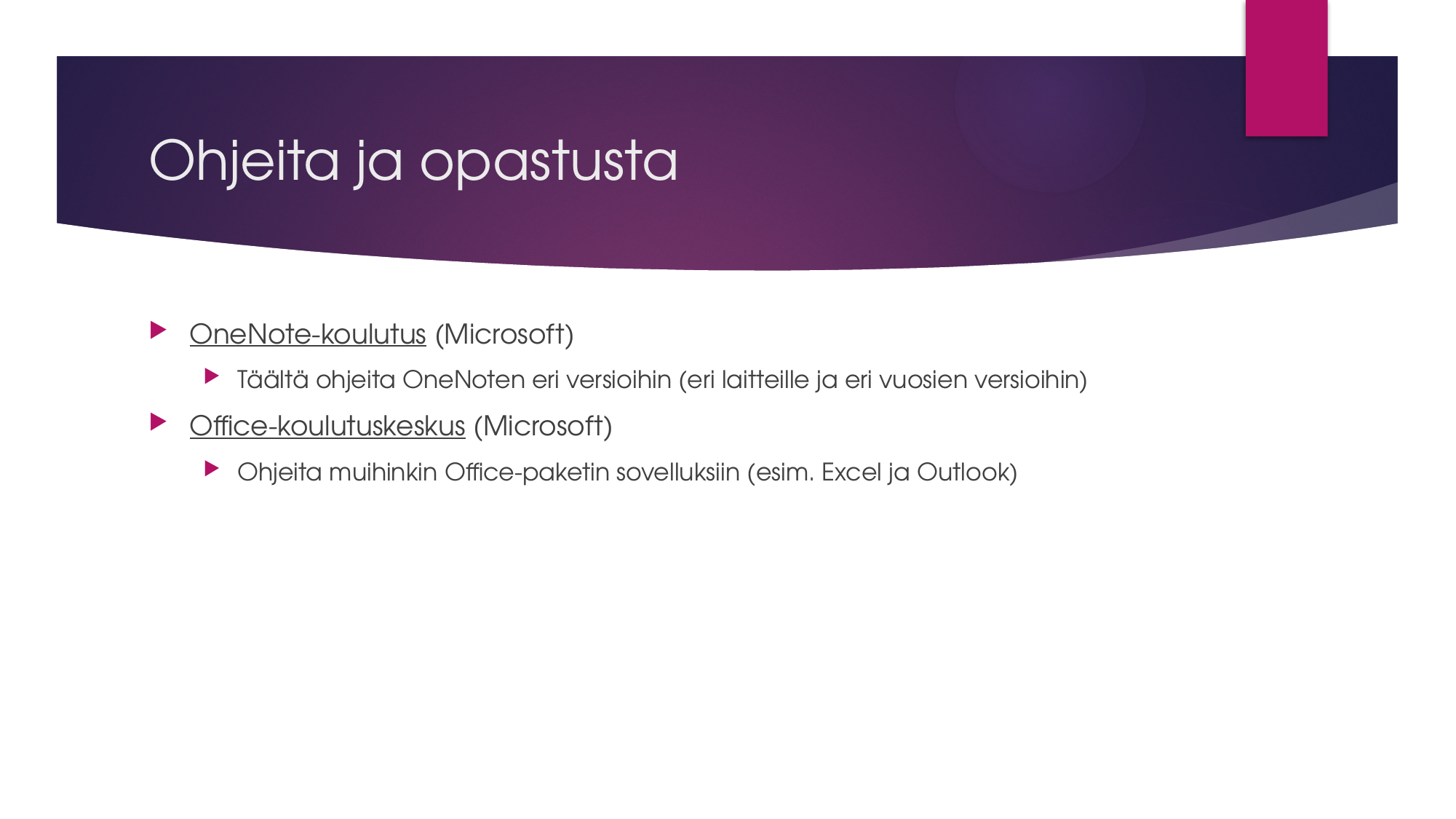

# Ohjeita ja opastusta
OneNote-koulutus (Microsoft)
Täältä ohjeita OneNoten eri versioihin (eri laitteille ja eri vuosien versioihin)
Office-koulutuskeskus (Microsoft)
Ohjeita muihinkin Office-paketin sovelluksiin (esim. Excel ja Outlook)